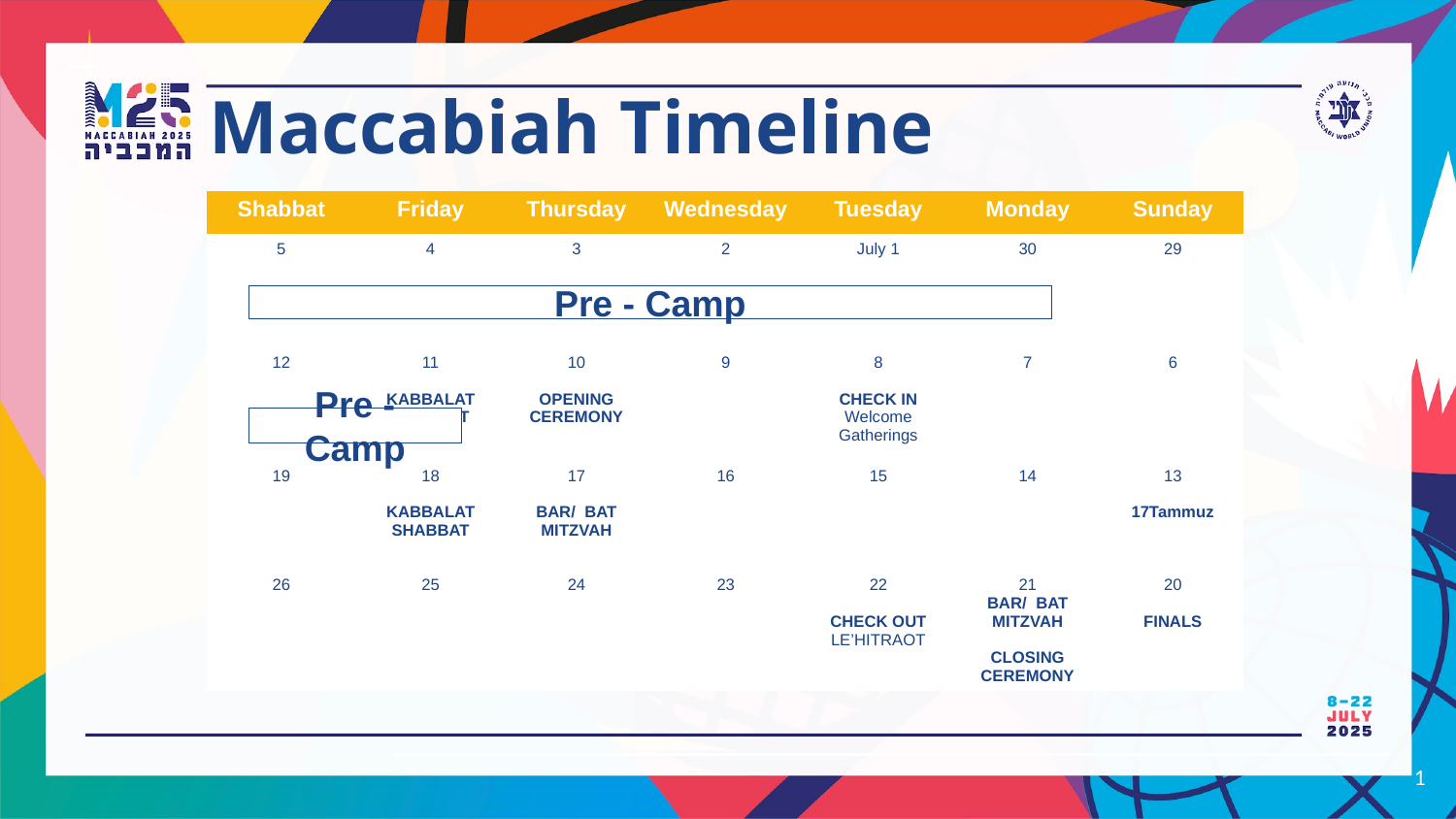

Maccabiah Timeline

| Shabbat | Friday | Thursday | Wednesday | Tuesday | Monday | Sunday |
| --- | --- | --- | --- | --- | --- | --- |
| 5 | 4 | 3 | 2 | July 1 | 30 | 29 |
| 12 | 11 KABBALAT SHABBAT | 10 OPENING CEREMONY | 9 | 8 CHECK IN Welcome Gatherings | 7 | 6 |
| 19 | 18 KABBALAT SHABBAT | 17 BAR/ BAT MITZVAH | 16 | 15 | 14 | 13 17Tammuz |
| 26 | 25 | 24 | 23 | 22 CHECK OUT LE’HITRAOT | 21 BAR/ BAT MITZVAH CLOSING CEREMONY | 20 FINALS |
Pre - Camp
Pre - Camp
1